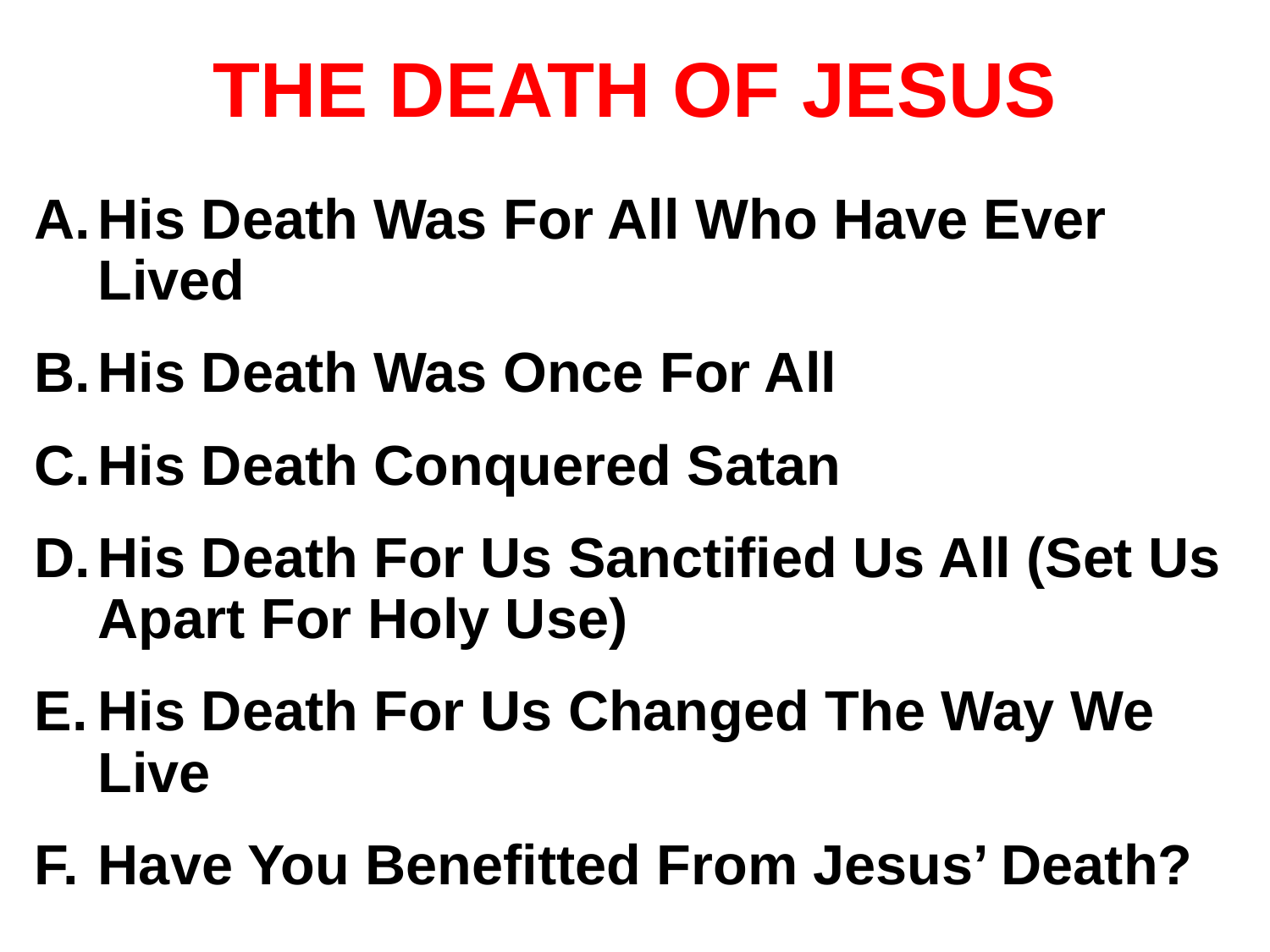

# THE DEATH OF JESUS
His Death Was For All Who Have Ever Lived
His Death Was Once For All
His Death Conquered Satan
His Death For Us Sanctified Us All (Set Us Apart For Holy Use)
His Death For Us Changed The Way We Live
Have You Benefitted From Jesus’ Death?